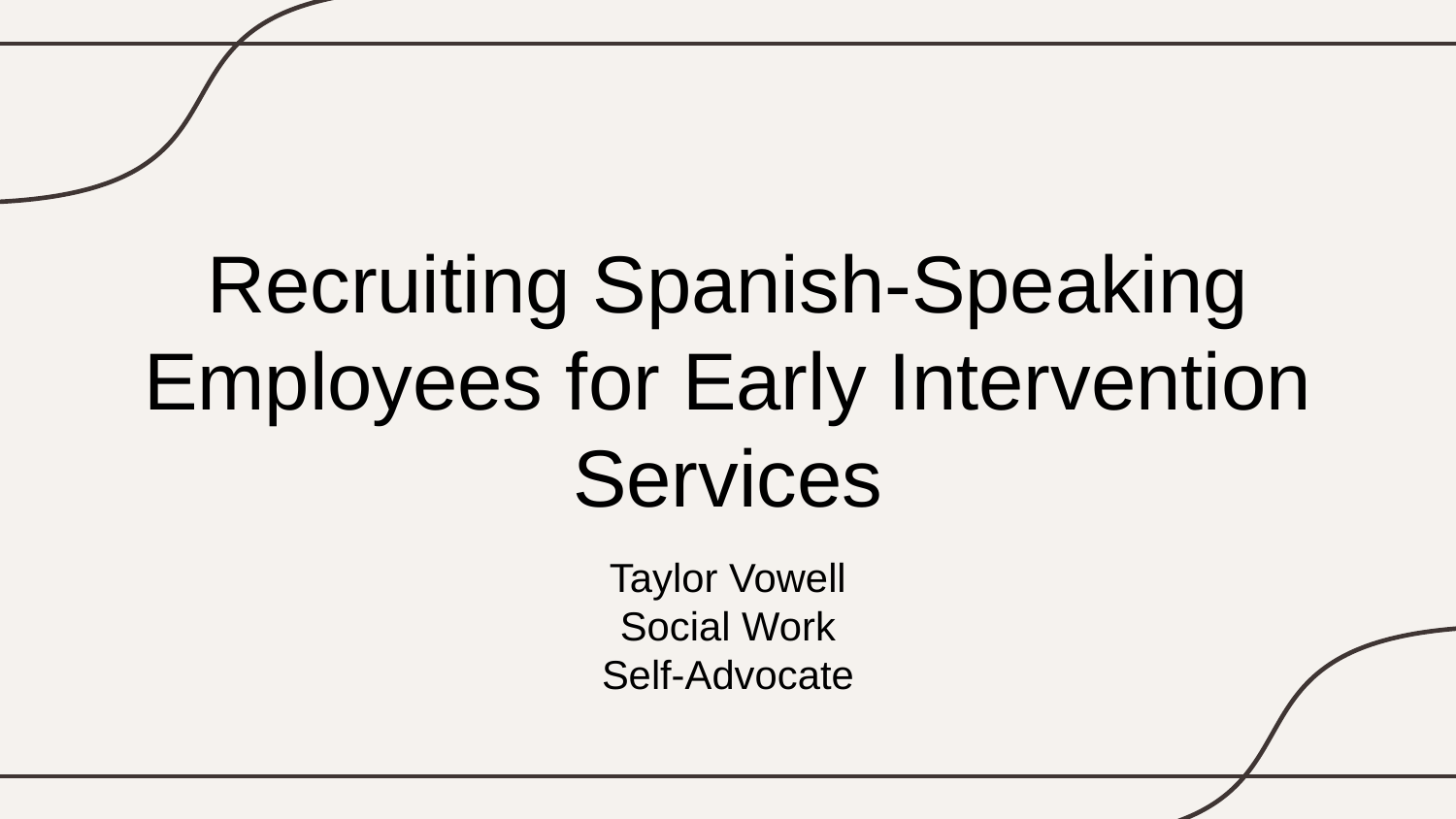

# Recruiting Spanish-Speaking Employees for Early Intervention Services
Taylor Vowell
Social Work
Self-Advocate